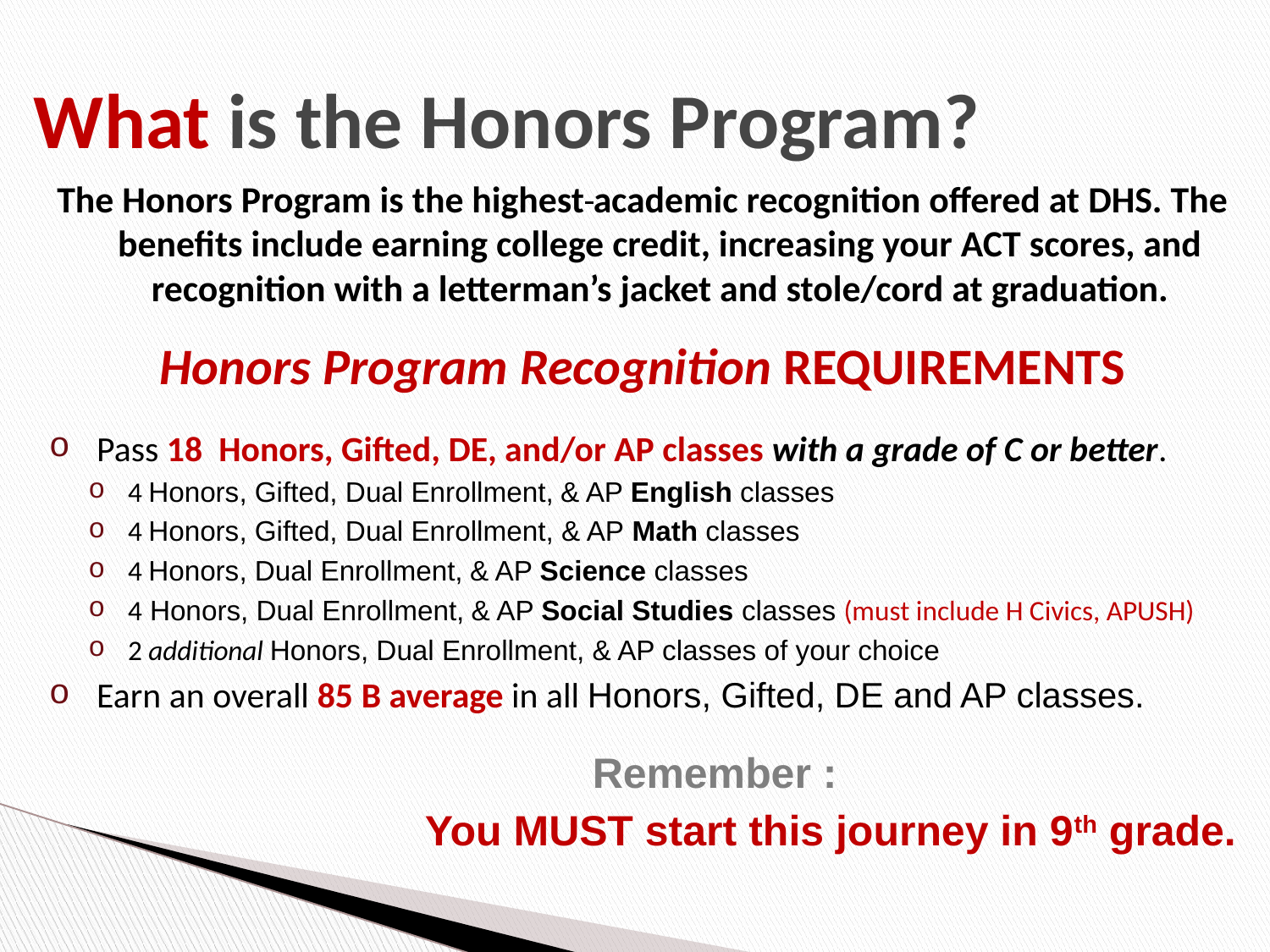

# What is the Honors Program?
The Honors Program is the highest academic recognition offered at DHS. The benefits include earning college credit, increasing your ACT scores, and recognition with a letterman’s jacket and stole/cord at graduation.

Honors Program Recognition REQUIREMENTS

Pass 18  Honors, Gifted, DE, and/or AP classes with a grade of C or better.
4 Honors, Gifted, Dual Enrollment, & AP English classes
4 Honors, Gifted, Dual Enrollment, & AP Math classes
4 Honors, Dual Enrollment, & AP Science classes
4 Honors, Dual Enrollment, & AP Social Studies classes (must include H Civics, APUSH)
2 additional Honors, Dual Enrollment, & AP classes of your choice
Earn an overall 85 B average in all Honors, Gifted, DE and AP classes.

					Remember :
You MUST start this journey in 9th grade.